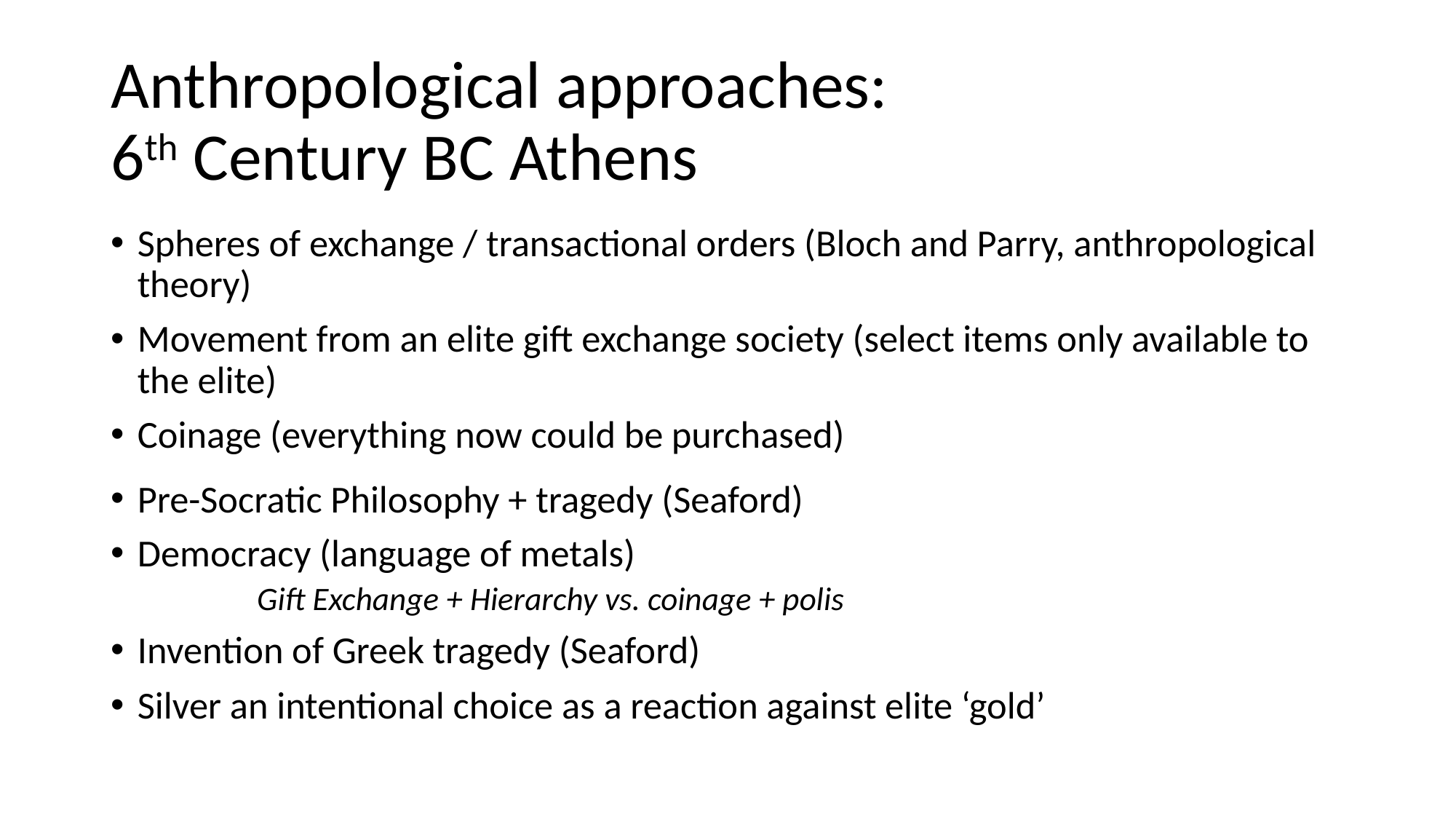

# Anthropological approaches: 6th Century BC Athens
Spheres of exchange / transactional orders (Bloch and Parry, anthropological theory)
Movement from an elite gift exchange society (select items only available to the elite)
Coinage (everything now could be purchased)
Pre-Socratic Philosophy + tragedy (Seaford)
Democracy (language of metals)
Gift Exchange + Hierarchy vs. coinage + polis
Invention of Greek tragedy (Seaford)
Silver an intentional choice as a reaction against elite ‘gold’